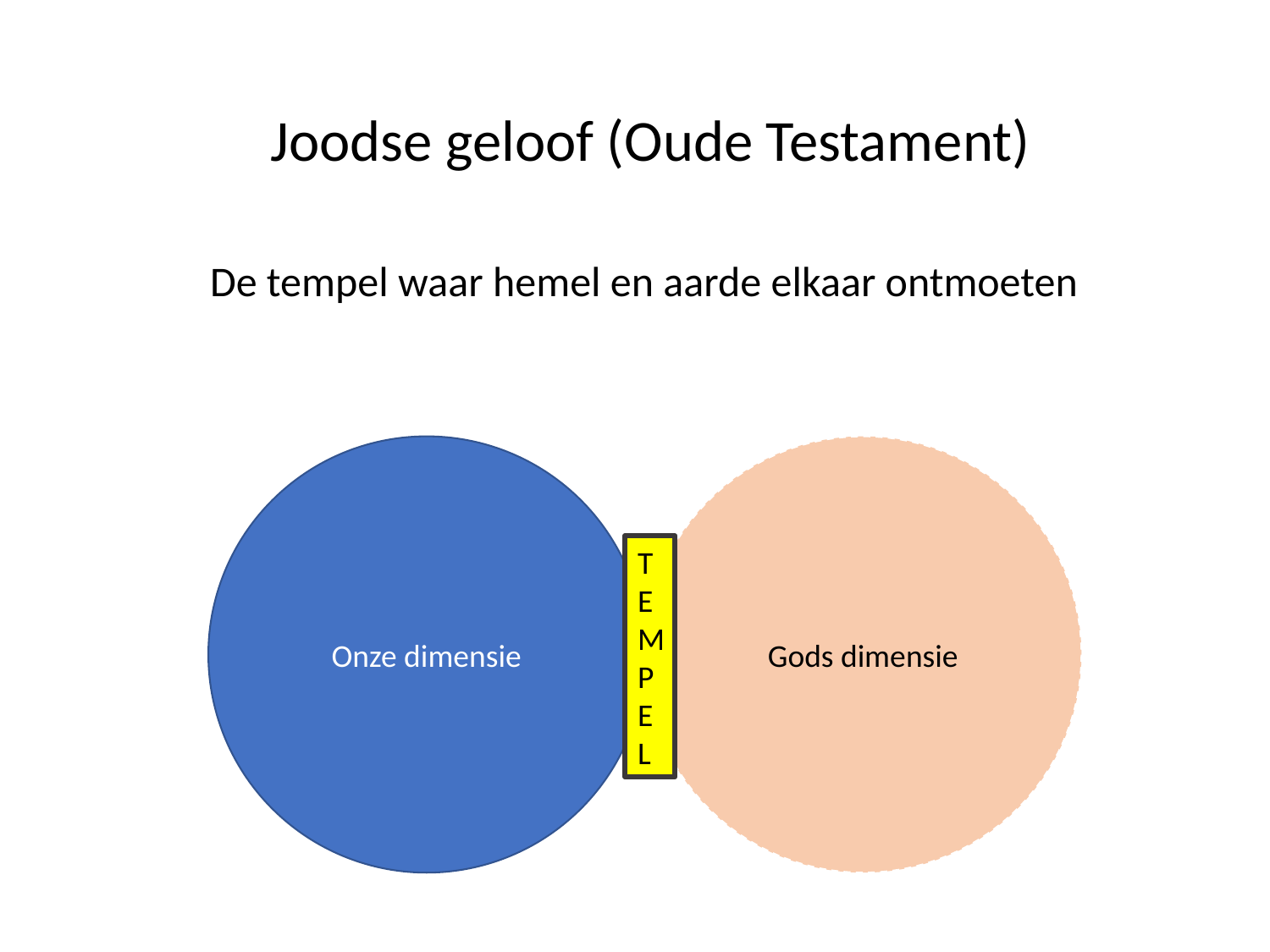

# Joodse geloof (Oude Testament)
             De tempel waar hemel en aarde elkaar ontmoeten
Onze dimensie
Gods dimensie
TEMPEL